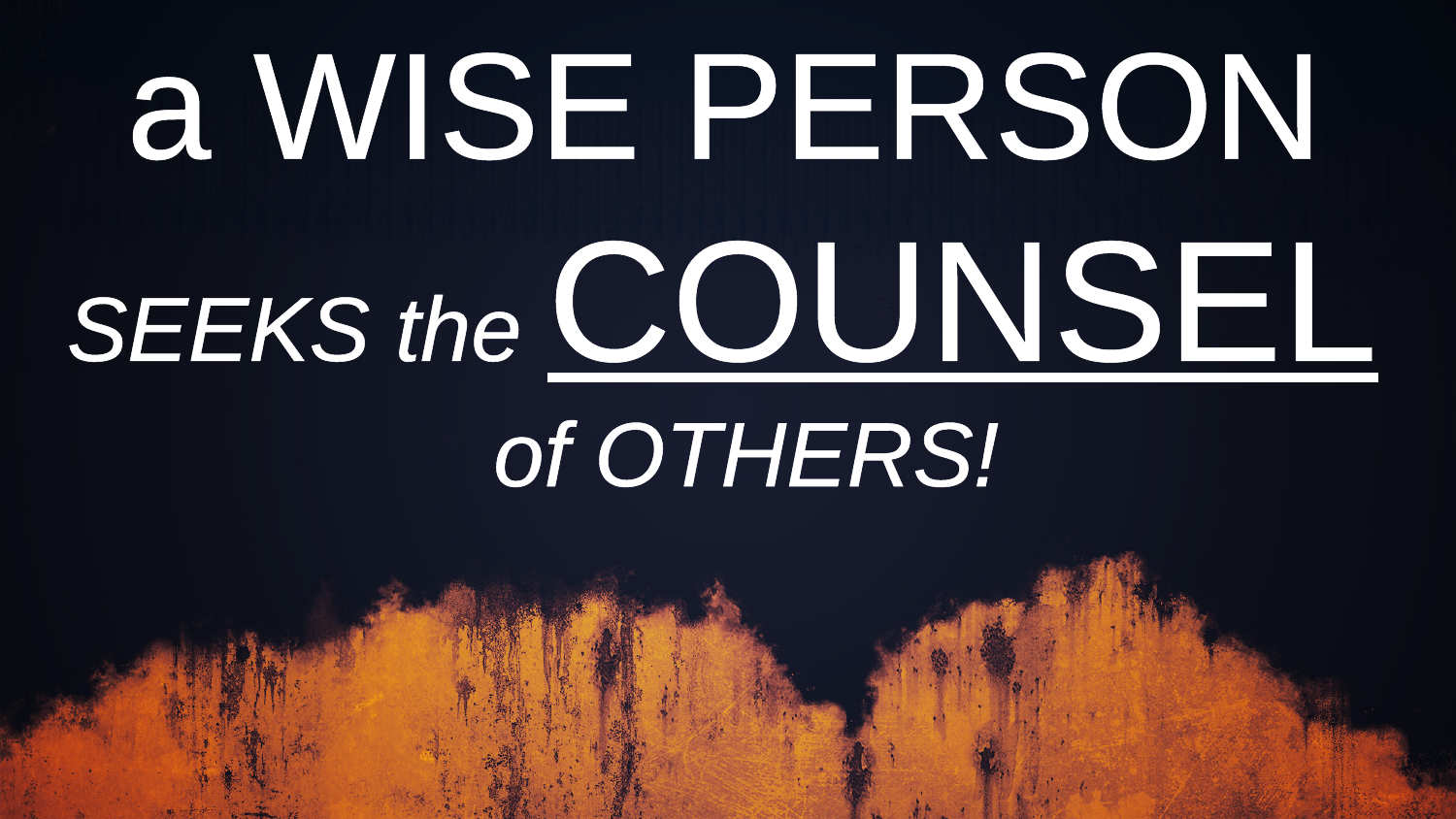

a WISE PERSON
SEEKS the COUNSEL
of OTHERS!